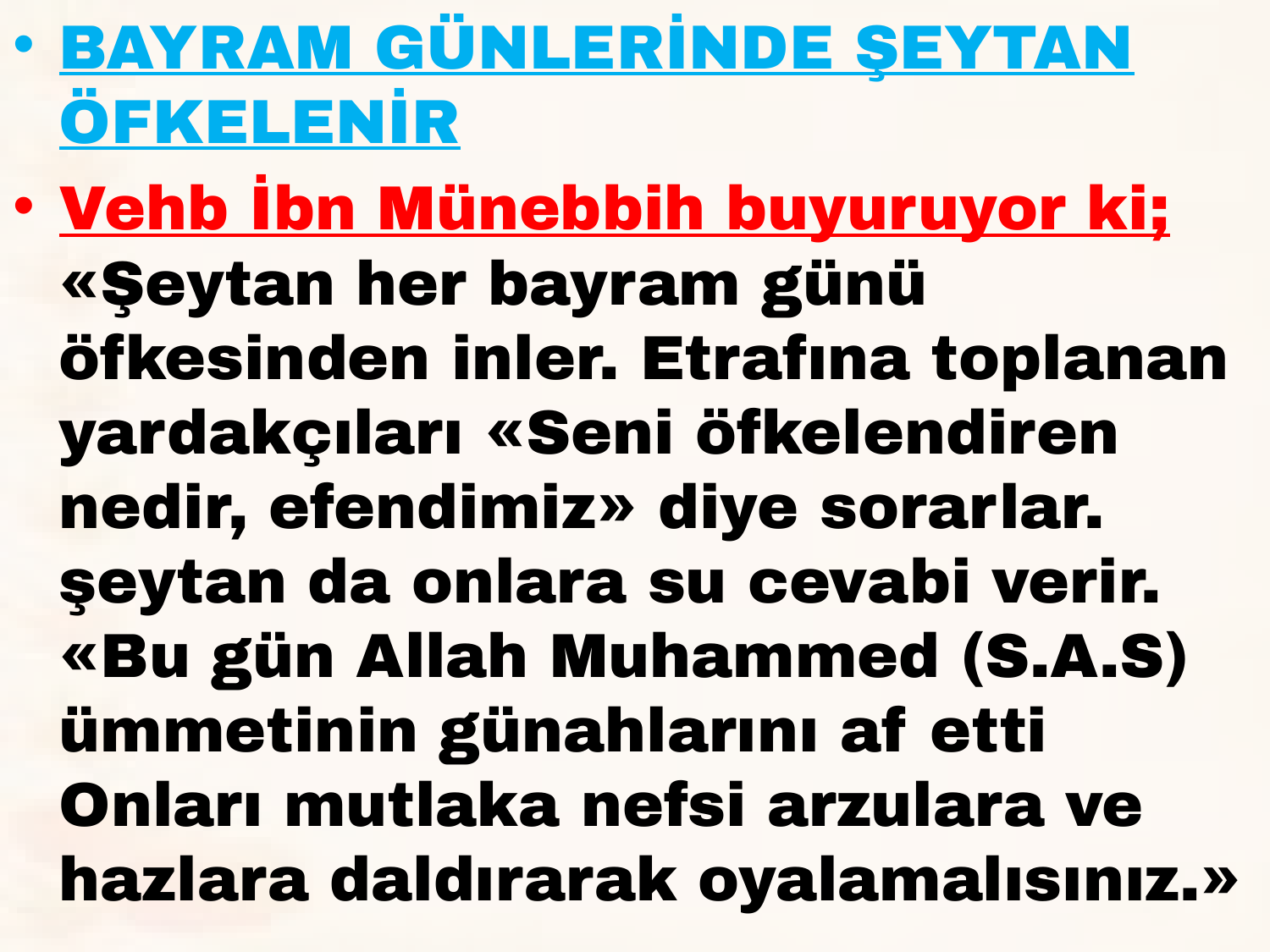

BAYRAM GÜNLERİNDE ŞEYTAN ÖFKELENİR
Vehb İbn Münebbih buyuruyor ki; «Şeytan her bayram günü öfkesinden inler. Etrafına toplanan yardakçıları «Seni öfkelendiren nedir, efendimiz» diye sorarlar. şeytan da onlara su cevabi verir. «Bu gün Allah Muhammed (S.A.S) ümmetinin günahlarını af etti Onları mutlaka nefsi arzulara ve hazlara daldırarak oyalamalısınız.»